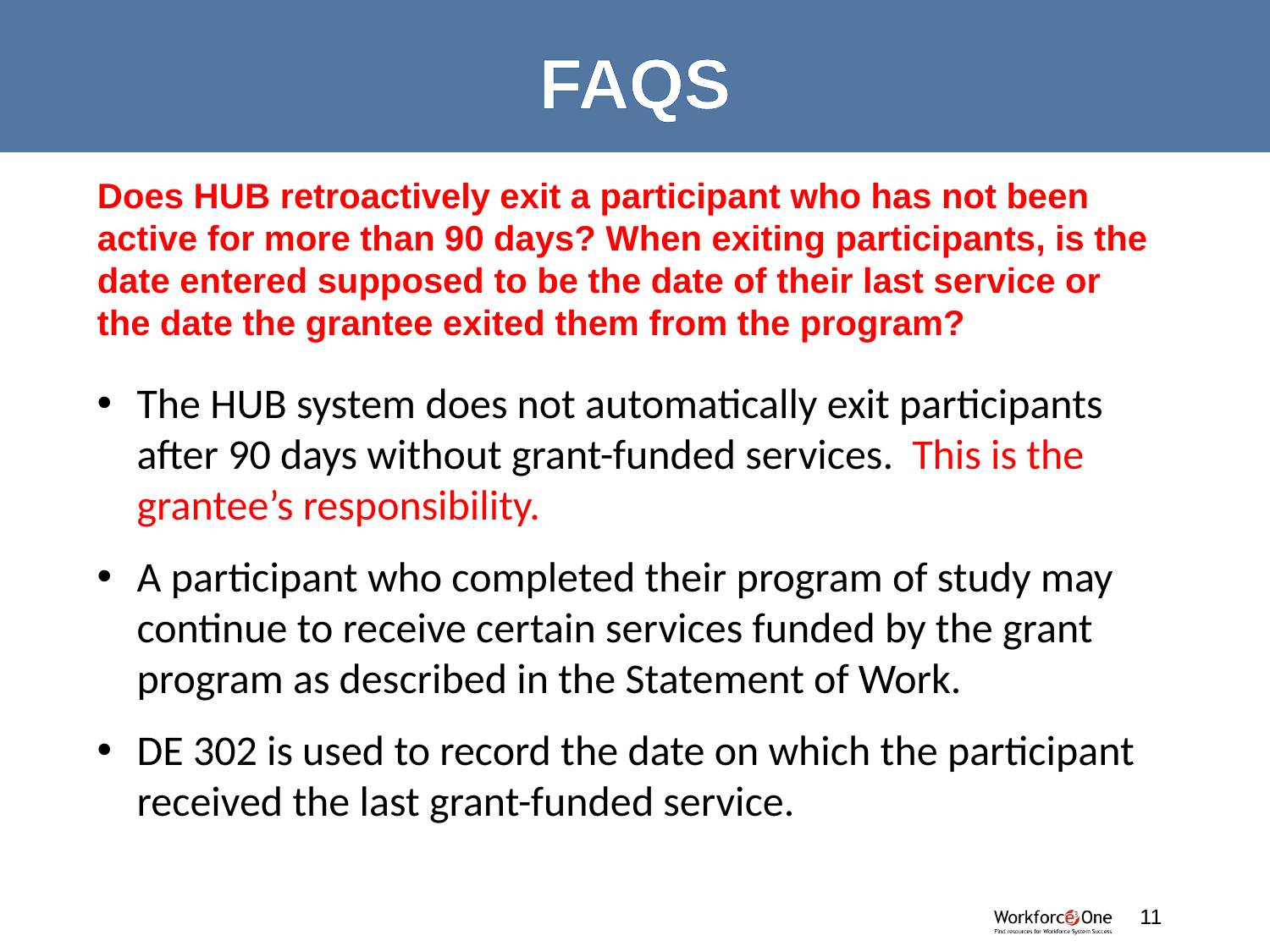

FAQs
Does HUB retroactively exit a participant who has not been active for more than 90 days? When exiting participants, is the date entered supposed to be the date of their last service or the date the grantee exited them from the program?
The HUB system does not automatically exit participants after 90 days without grant-funded services.  This is the grantee’s responsibility.
A participant who completed their program of study may continue to receive certain services funded by the grant program as described in the Statement of Work.
DE 302 is used to record the date on which the participant received the last grant-funded service.
#
11